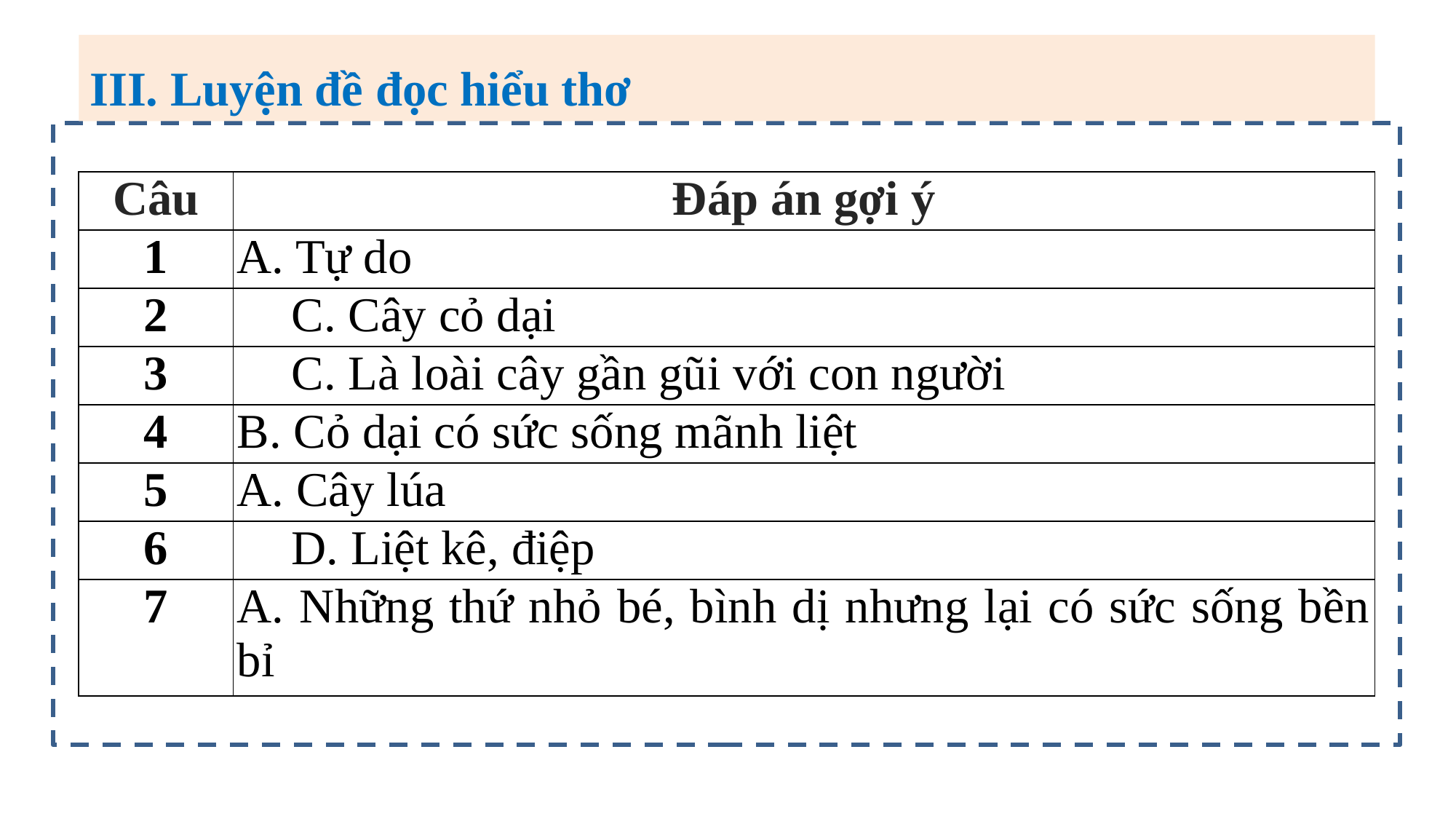

III. Luyện đề đọc hiểu thơ

| Câu | Đáp án gợi ý |
| --- | --- |
| 1 | A. Tự do |
| 2 | C. Cây cỏ dại |
| 3 | C. Là loài cây gần gũi với con người |
| 4 | B. Cỏ dại có sức sống mãnh liệt |
| 5 | A. Cây lúa |
| 6 | D. Liệt kê, điệp |
| 7 | A. Những thứ nhỏ bé, bình dị nhưng lại có sức sống bền bỉ |